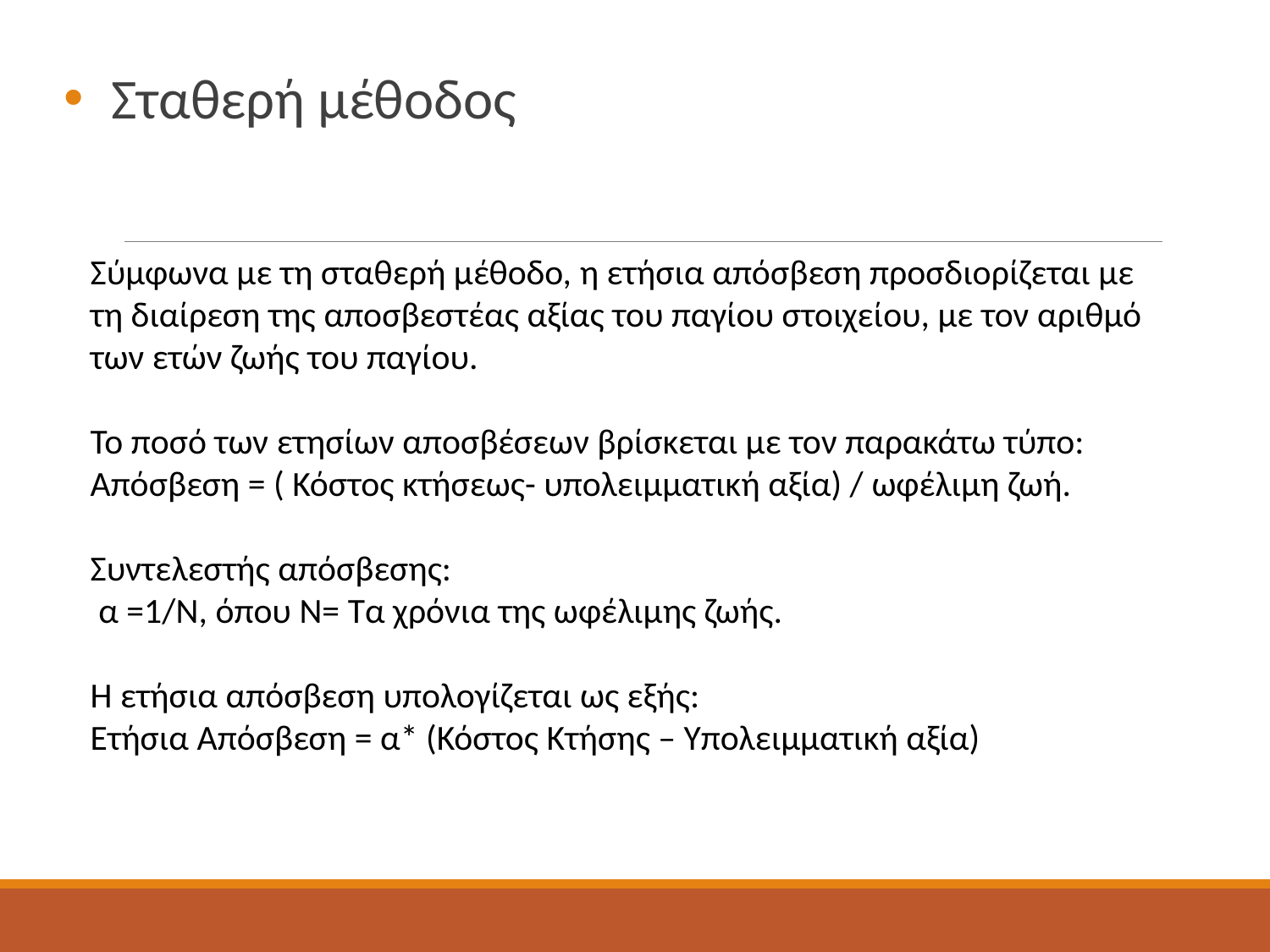

Σταθερή μέθοδος

Σύμφωνα με τη σταθερή μέθοδο, η ετήσια απόσβεση προσδιορίζεται με τη διαίρεση της αποσβεστέας αξίας του παγίου στοιχείου, με τον αριθμό των ετών ζωής του παγίου.

Το ποσό των ετησίων αποσβέσεων βρίσκεται με τον παρακάτω τύπο:
Απόσβεση = ( Κόστος κτήσεως- υπολειμματική αξία) / ωφέλιμη ζωή.

Συντελεστής απόσβεσης:
 α =1/Ν, όπου Ν= Τα χρόνια της ωφέλιμης ζωής.

Η ετήσια απόσβεση υπολογίζεται ως εξής:
Ετήσια Απόσβεση = α* (Κόστος Κτήσης – Υπολειμματική αξία)